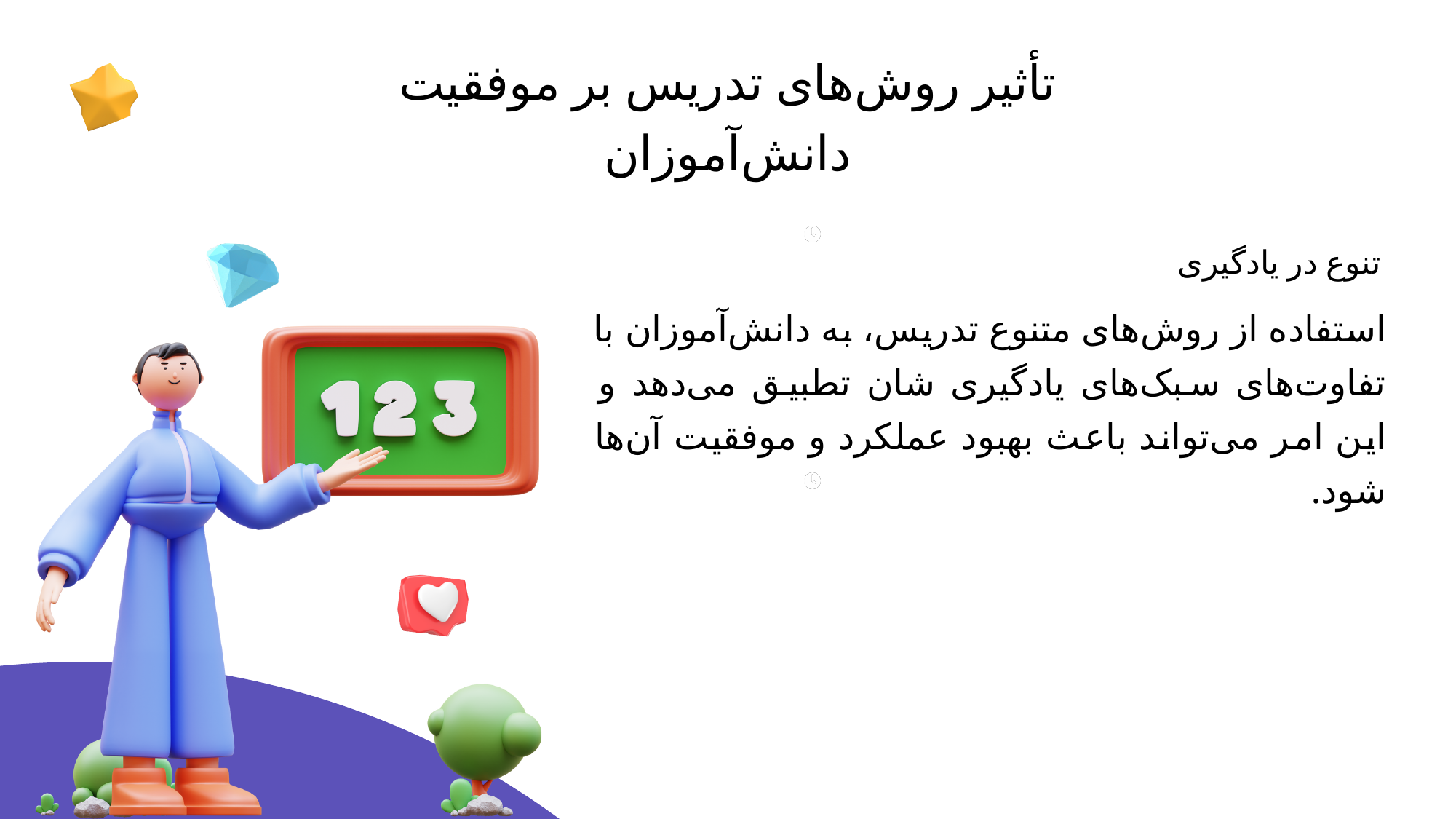

تأثیر روش‌های تدریس بر موفقیت دانش‌آموزان

تنوع در یادگیری

استفاده از روش‌های متنوع تدریس، به دانش‌آموزان با تفاوت‌های سبک‌های یادگیری شان تطبیق می‌دهد و این امر می‌تواند باعث بهبود عملکرد و موفقیت آن‌ها شود.